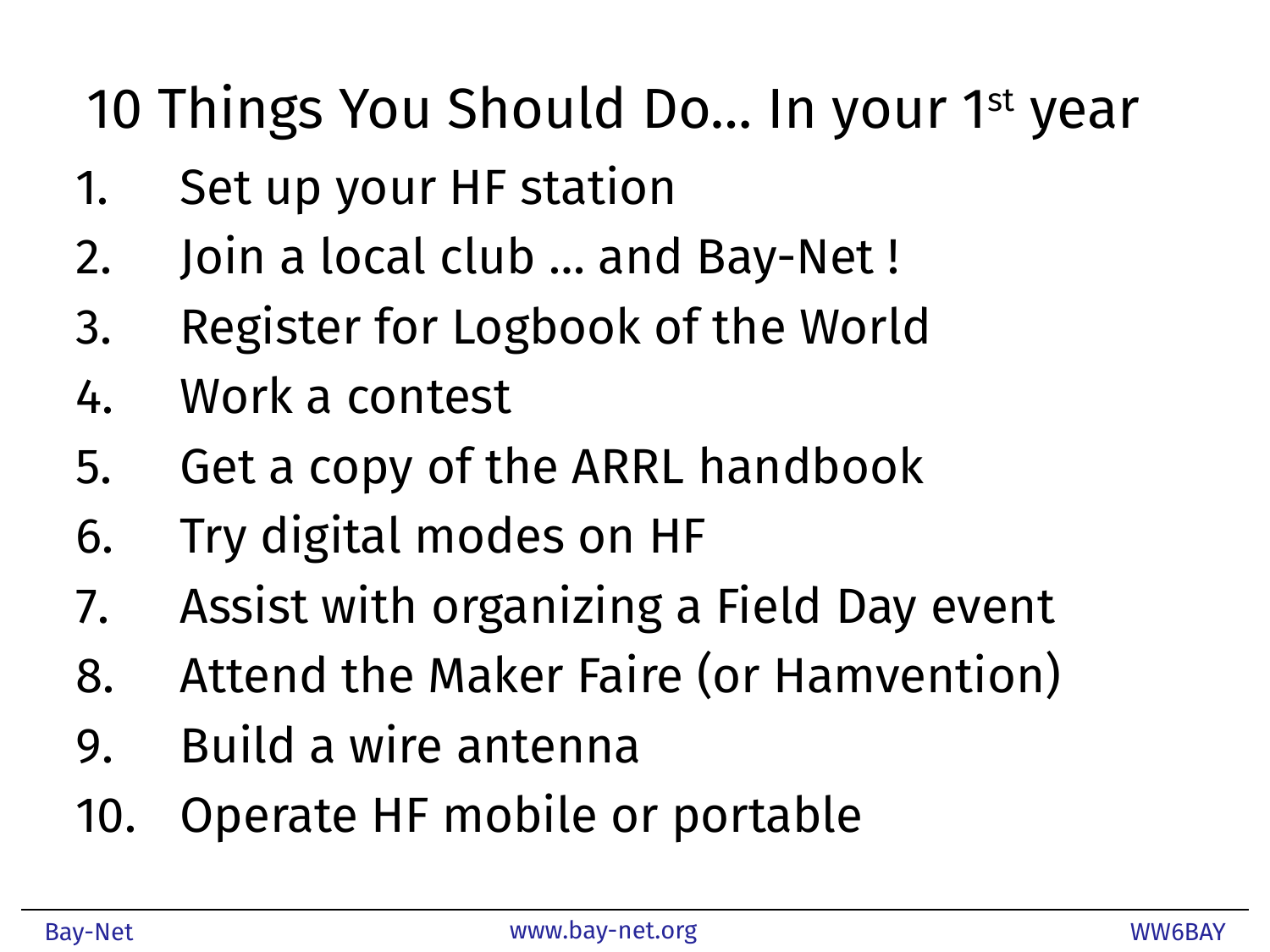

# 10 Things You Should Do… In your 1st year
Set up your HF station
Join a local club … and Bay-Net !
Register for Logbook of the World
Work a contest
Get a copy of the ARRL handbook
Try digital modes on HF
Assist with organizing a Field Day event
Attend the Maker Faire (or Hamvention)
Build a wire antenna
Operate HF mobile or portable